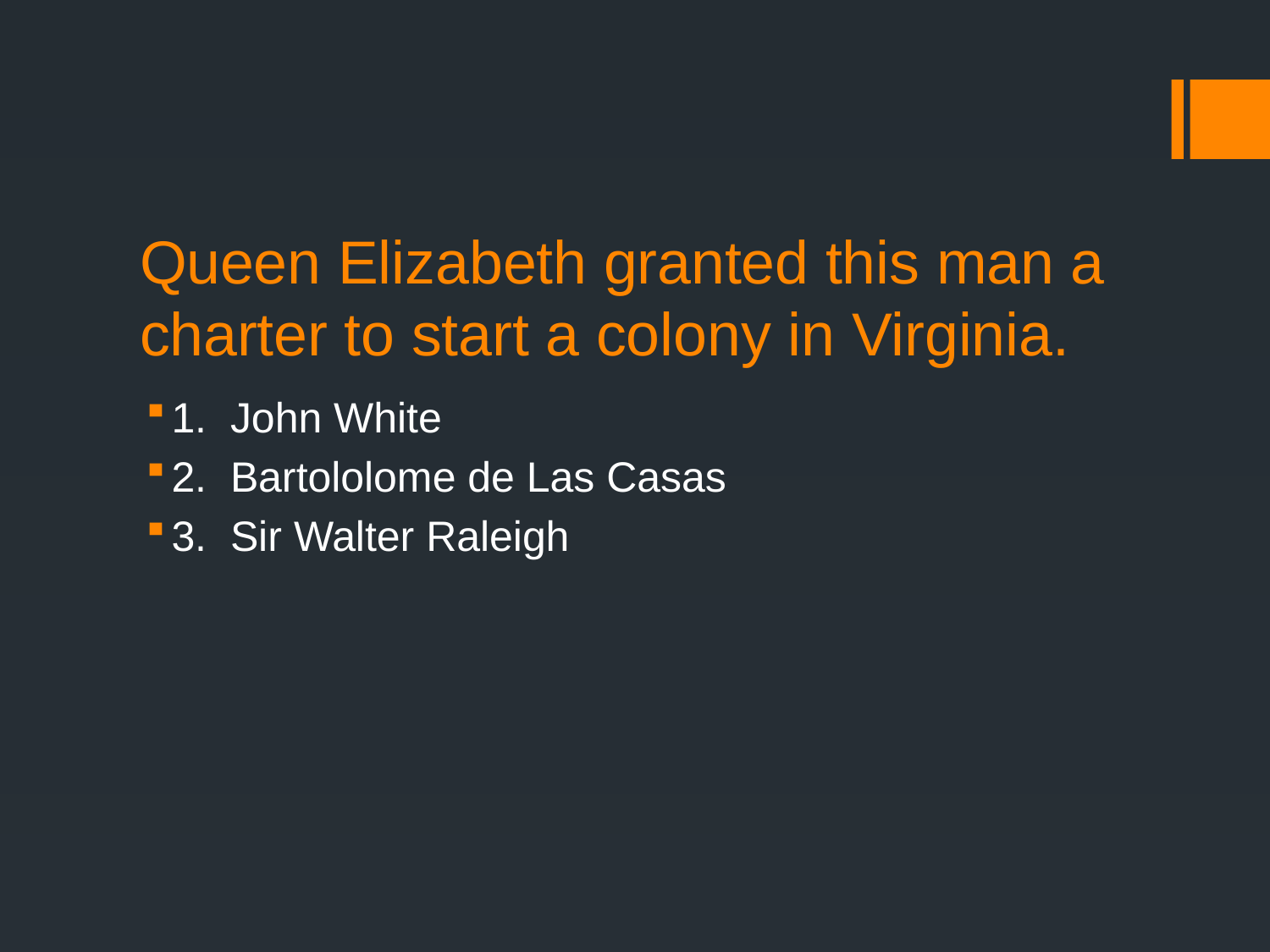

# Queen Elizabeth granted this man a charter to start a colony in Virginia.
1.  John White
2.  Bartololome de Las Casas
3.  Sir Walter Raleigh